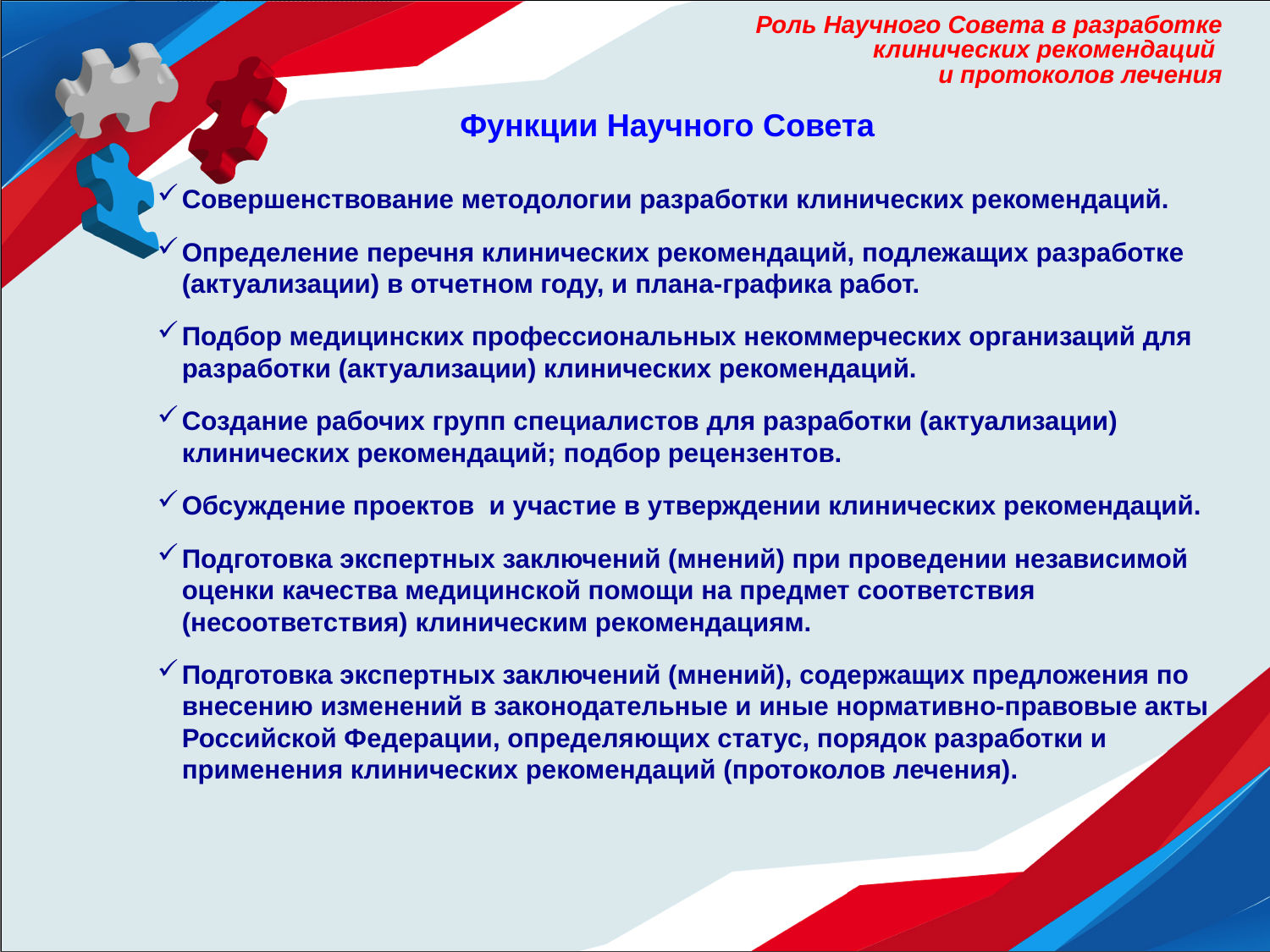

Роль Научного Совета в разработке клинических рекомендаций
и протоколов лечения
Функции Научного Совета
Совершенствование методологии разработки клинических рекомендаций.
Определение перечня клинических рекомендаций, подлежащих разработке (актуализации) в отчетном году, и плана-графика работ.
Подбор медицинских профессиональных некоммерческих организаций для разработки (актуализации) клинических рекомендаций.
Создание рабочих групп специалистов для разработки (актуализации) клинических рекомендаций; подбор рецензентов.
Обсуждение проектов  и участие в утверждении клинических рекомендаций.
Подготовка экспертных заключений (мнений) при проведении независимой оценки качества медицинской помощи на предмет соответствия (несоответствия) клиническим рекомендациям.
Подготовка экспертных заключений (мнений), содержащих предложения по внесению изменений в законодательные и иные нормативно-правовые акты Российской Федерации, определяющих статус, порядок разработки и применения клинических рекомендаций (протоколов лечения).